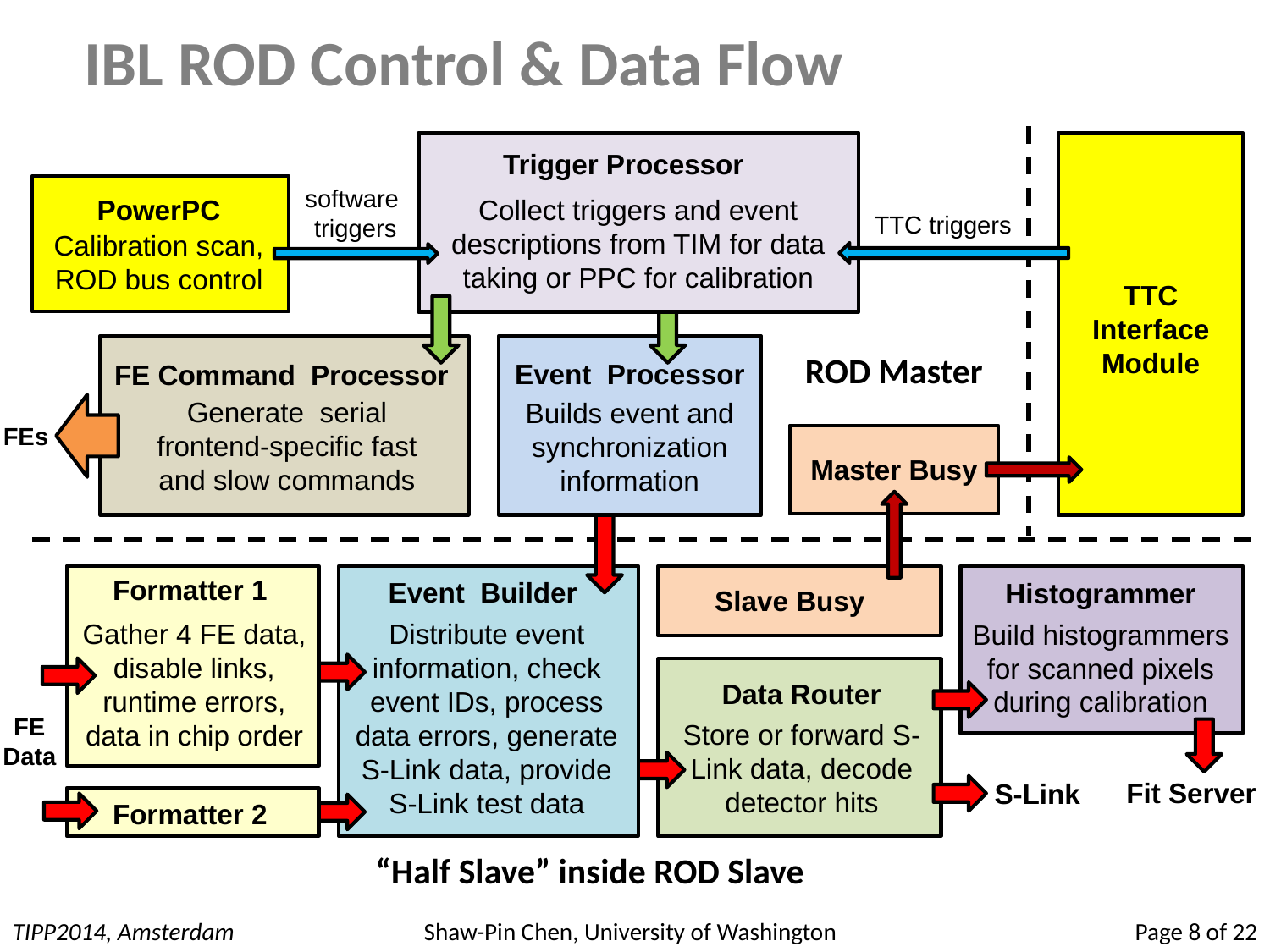

# IBL ROD Control & Data Flow

PowerPC
Calibration scan, ROD bus control
TTC
Interface
Module

Trigger Processor
software
 triggers
Collect triggers and event descriptions from TIM for data taking or PPC for calibration
TTC triggers

FE Command  Processor
Generate  serial frontend-specific fast and slow commands

FEs

Event  Processor
Builds event and synchronization information
ROD Master

Master Busy

Slave Busy

Event  Builder
Distribute event information, check event IDs, process data errors, generate S-Link data, provide S-Link test data

Formatter 1
Gather 4 FE data, disable links, runtime errors, data in chip order

FE
Data

Formatter 2

Histogrammer
Build histogrammers for scanned pixels during calibration

 Fit Server
 S-Link

Data Router
Store or forward S-Link data, decode detector hits

“Half Slave” inside ROD Slave
Shaw-Pin Chen, University of Washington
Page 8 of 22
TIPP2014, Amsterdam